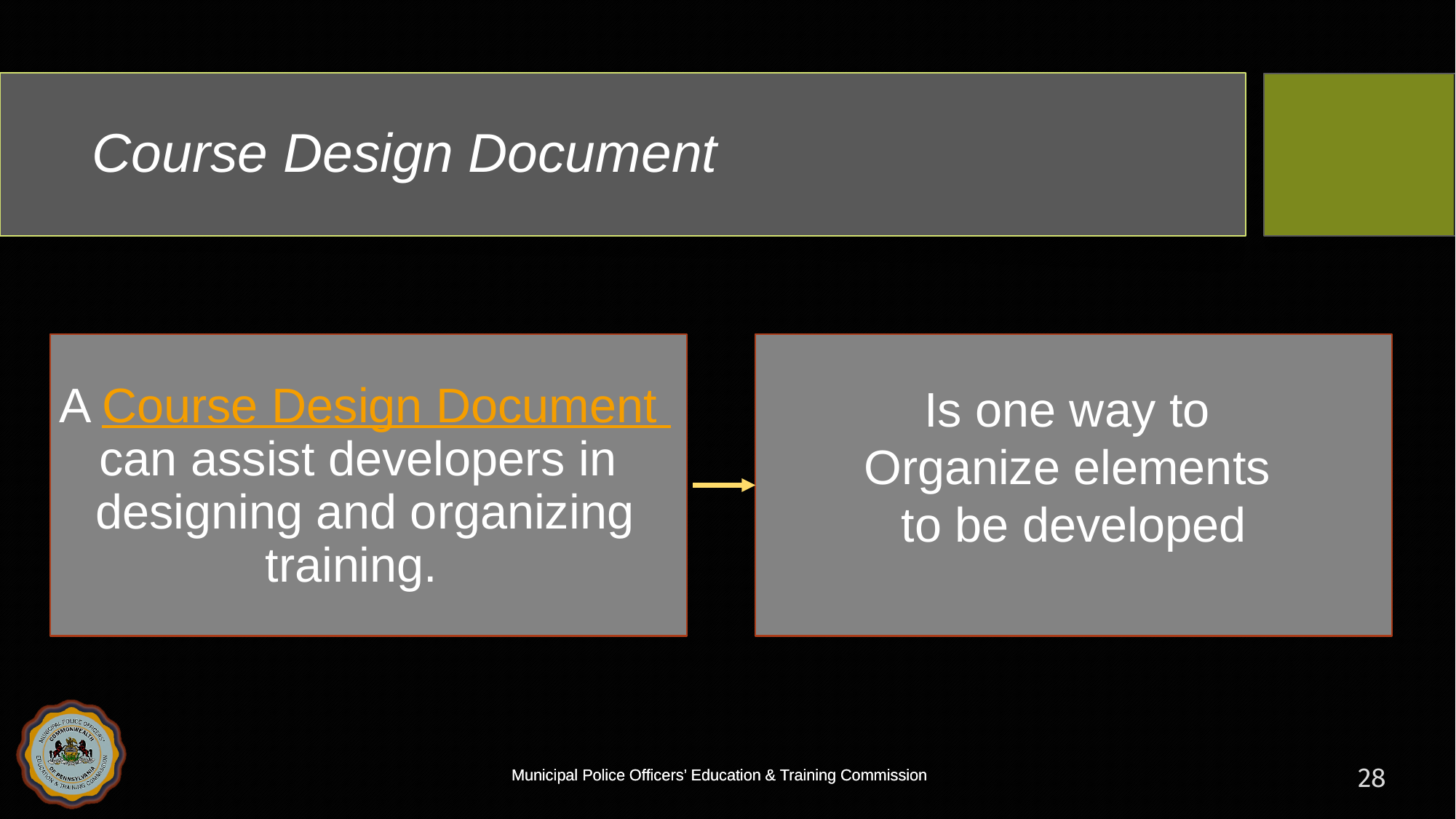

# Course Design Document

A Course Design Document
can assist developers in
designing and organizing training.
Is one way to
Organize elements
to be developed